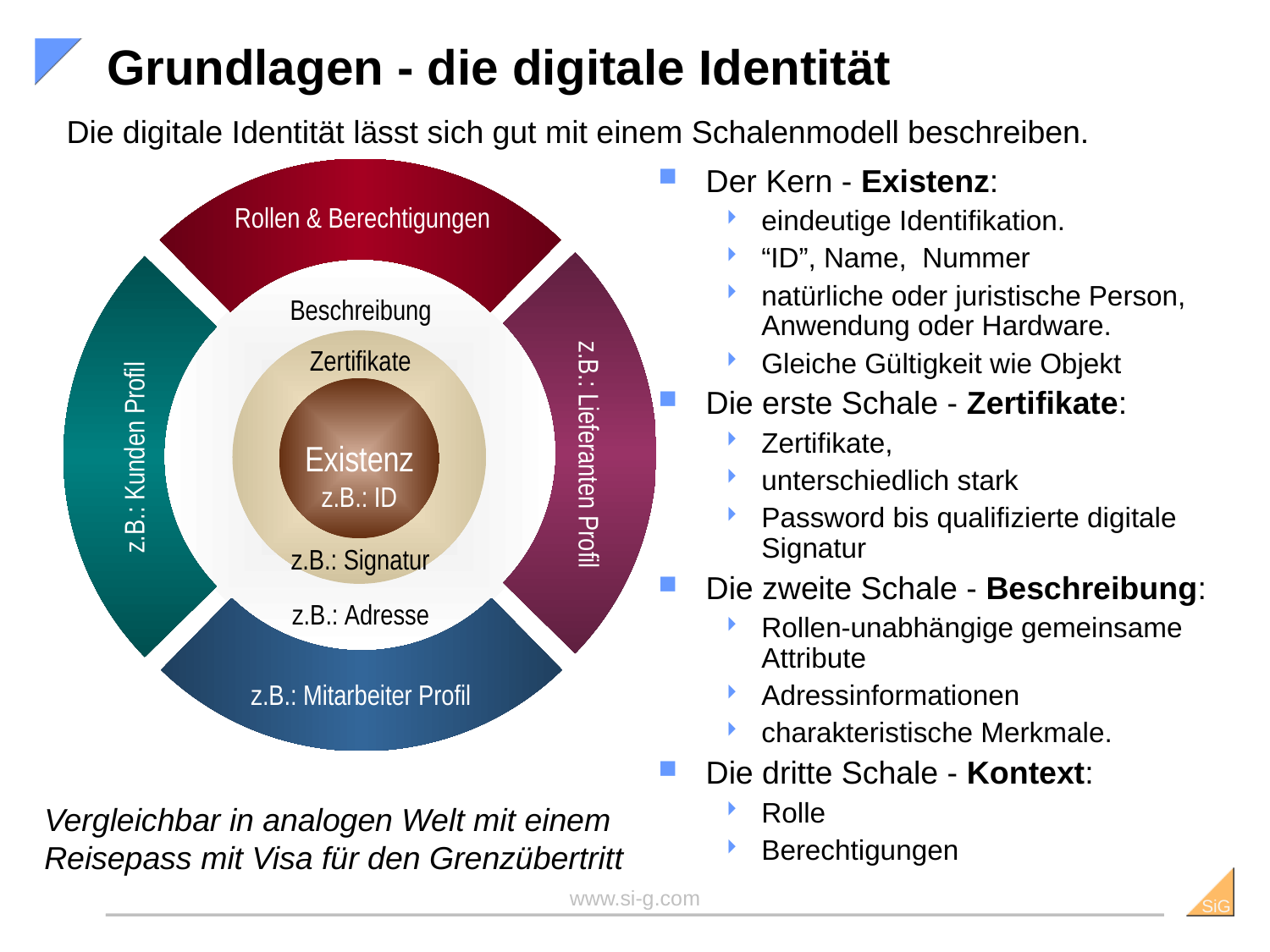

# Grundlagen - die digitale Identität
Die digitale Identität lässt sich gut mit einem Schalenmodell beschreiben.
Der Kern - Existenz:
eindeutige Identifikation.
“ID”, Name,  Nummer
natürliche oder juristische Person, Anwendung oder Hardware.
Gleiche Gültigkeit wie Objekt
Die erste Schale - Zertifikate:
Zertifikate,
unterschiedlich stark
Password bis qualifizierte digitale Signatur
Die zweite Schale - Beschreibung:
Rollen-unabhängige gemeinsame Attribute
Adressinformationen
charakteristische Merkmale.
Die dritte Schale - Kontext:
Rolle
Berechtigungen

Rollen & Berechtigungen

z.B.: Lieferanten Profil

z.B.: Kunden Profil

z.B.: Mitarbeiter Profil

Beschreibung
z.B.: Adresse

Zertifikate
z.B.: Signatur

Existenz
z.B.: ID
Vergleichbar in analogen Welt mit einem Reisepass mit Visa für den Grenzübertritt
www.si-g.com